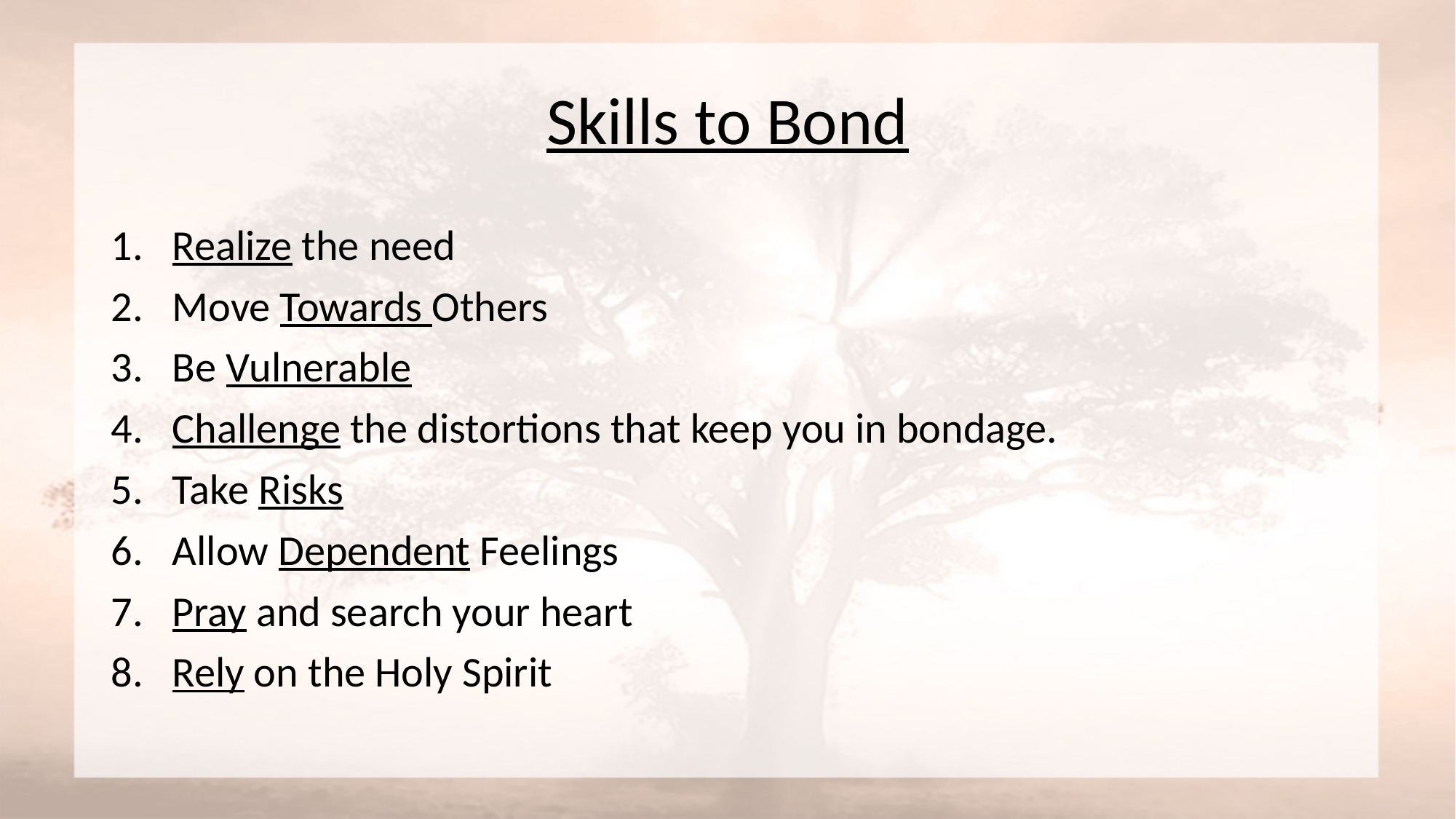

# Skills to Bond
Realize the need
Move Towards Others
Be Vulnerable
Challenge the distortions that keep you in bondage.
Take Risks
Allow Dependent Feelings
Pray and search your heart
Rely on the Holy Spirit